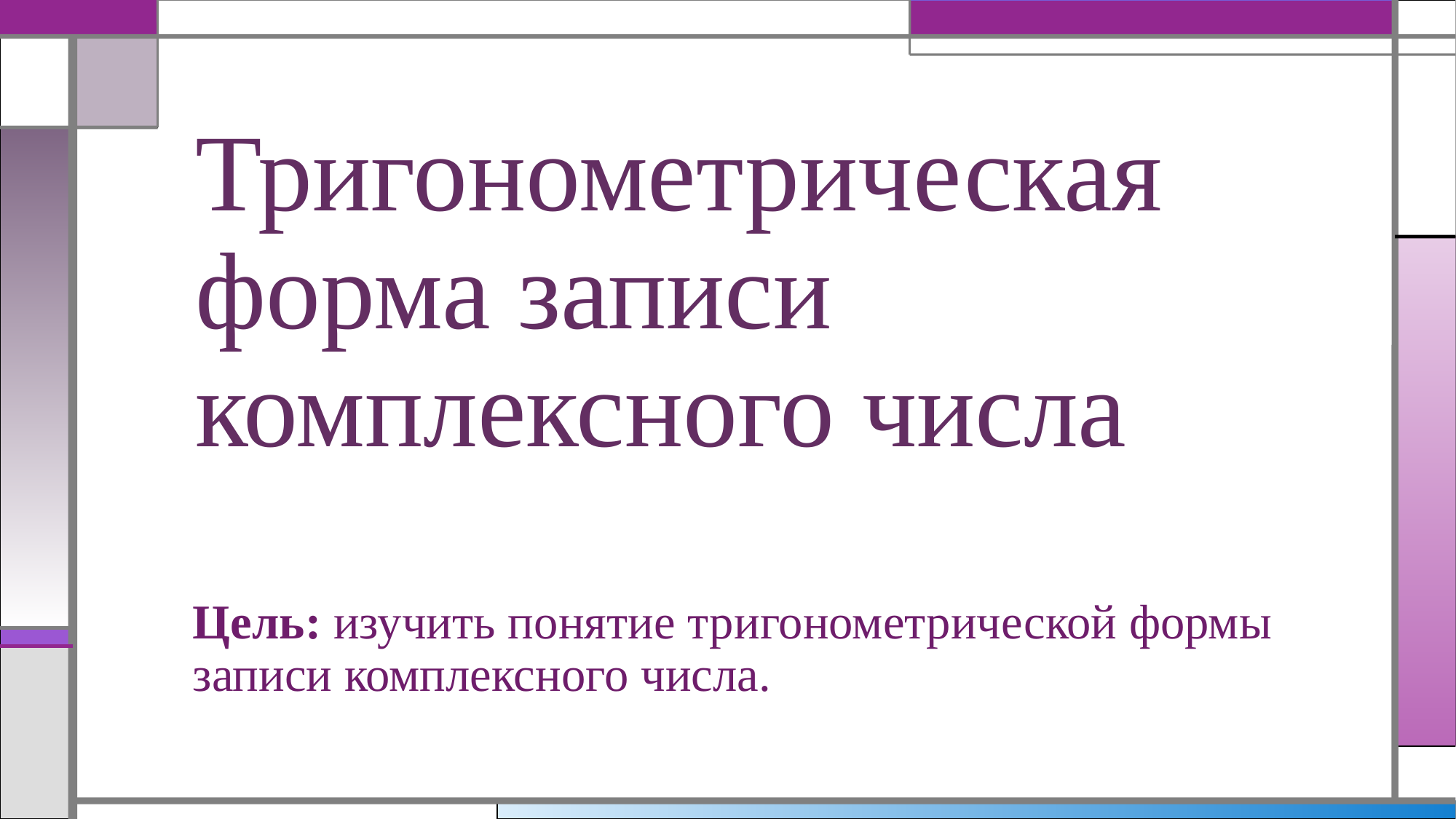

# Тригонометрическая форма записи комплексного числа
Цель: изучить понятие тригонометрической формы записи комплексного числа.